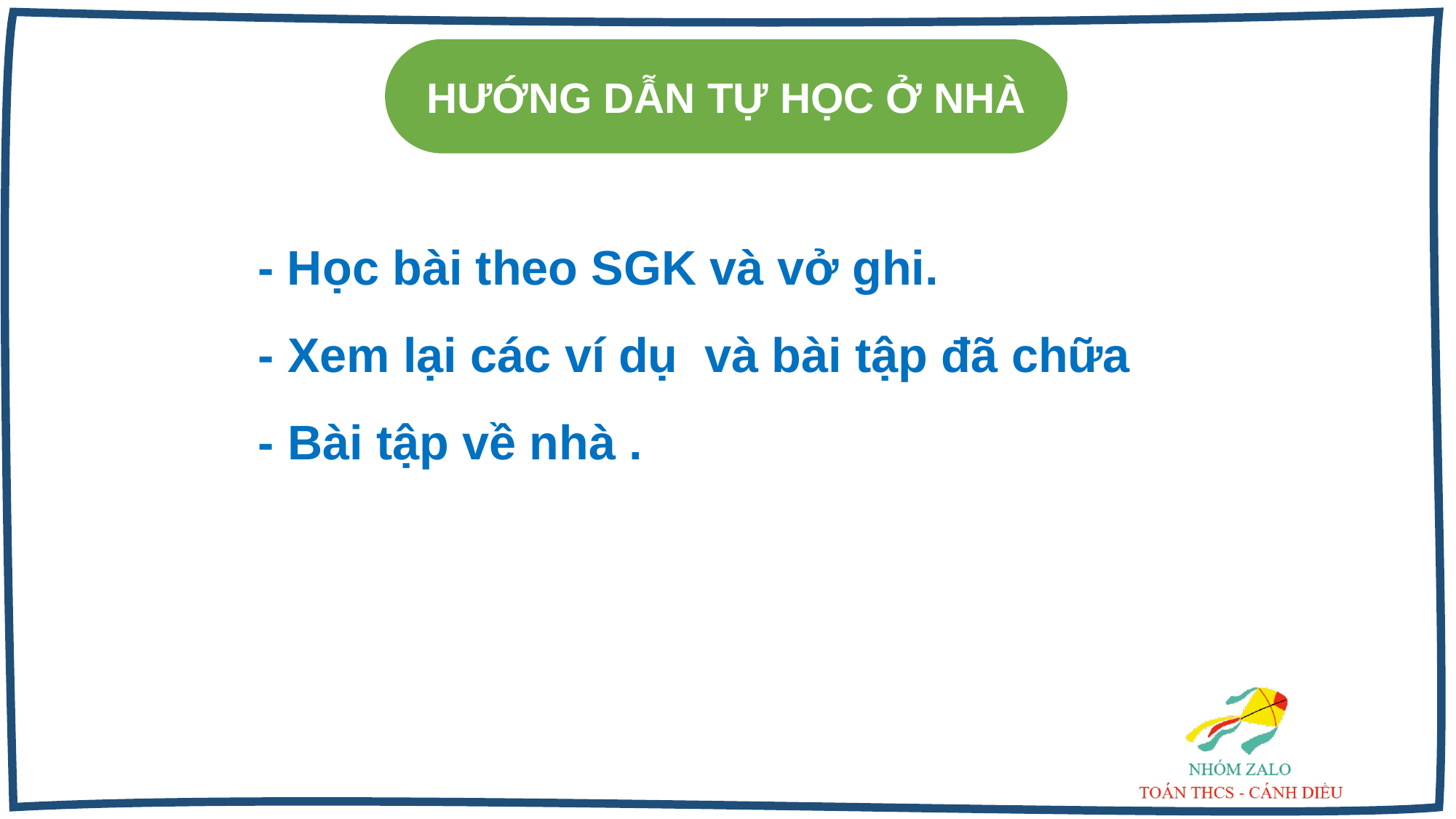

HƯỚNG DẪN TỰ HỌC Ở NHÀ
- Học bài theo SGK và vở ghi.
- Xem lại các ví dụ  và bài tập đã chữa
- Bài tập về nhà .